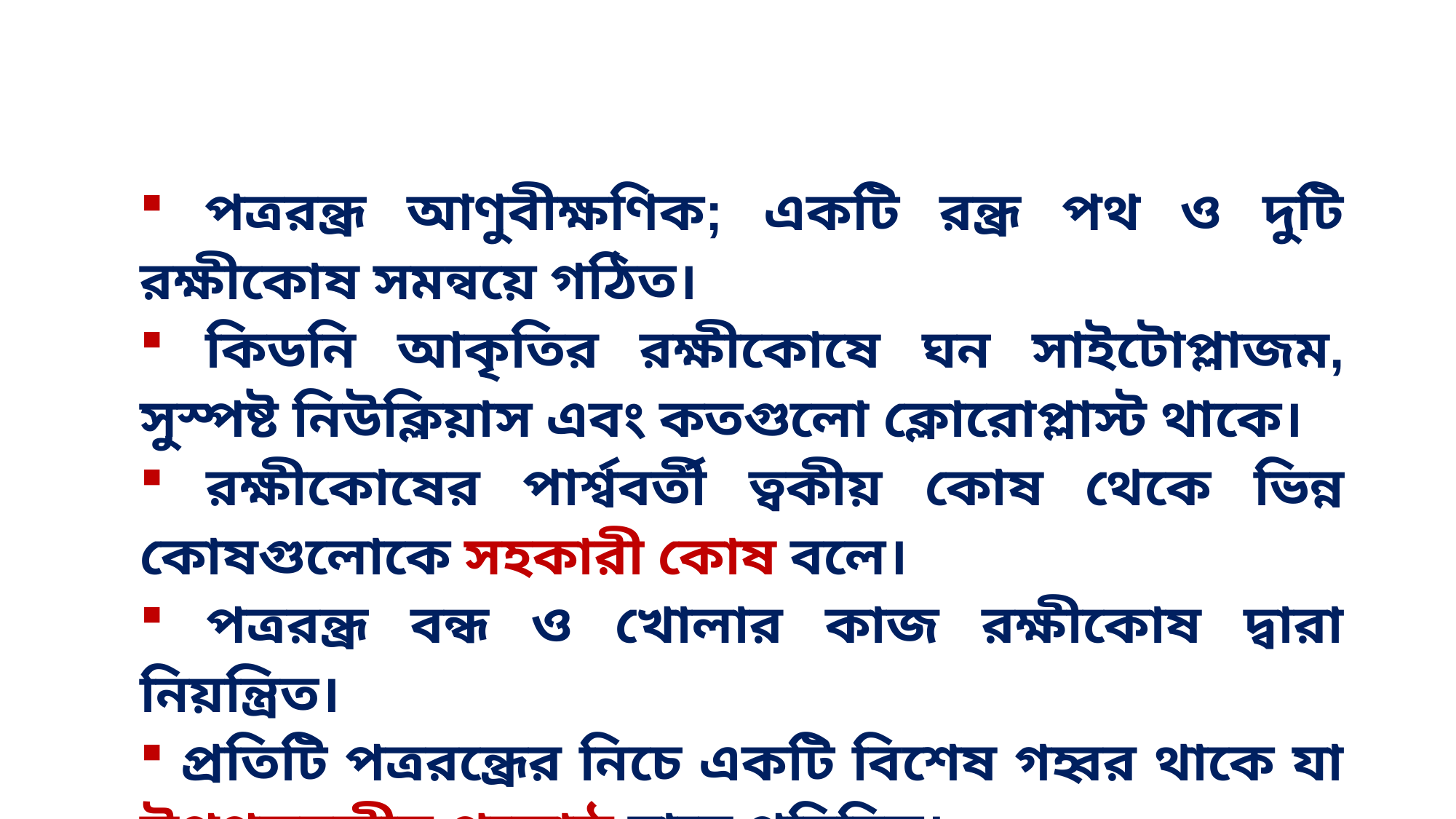

পত্ররন্ধ্র আণুবীক্ষণিক; একটি রন্ধ্র পথ ও দুটি রক্ষীকোষ সমন্বয়ে গঠিত।
 কিডনি আকৃতির রক্ষীকোষে ঘন সাইটোপ্লাজম, সুস্পষ্ট নিউক্লিয়াস এবং কতগুলো ক্লোরোপ্লাস্ট থাকে।
 রক্ষীকোষের পার্শ্ববর্তী ত্বকীয় কোষ থেকে ভিন্ন কোষগুলোকে সহকারী কোষ বলে।
 পত্ররন্ধ্র বন্ধ ও খোলার কাজ রক্ষীকোষ দ্বারা নিয়ন্ত্রিত।
 প্রতিটি পত্ররন্ধ্রের নিচে একটি বিশেষ গহ্বর থাকে যা উপপত্ররন্ধ্রীয় প্রকোষ্ঠ নামে পরিচিত।